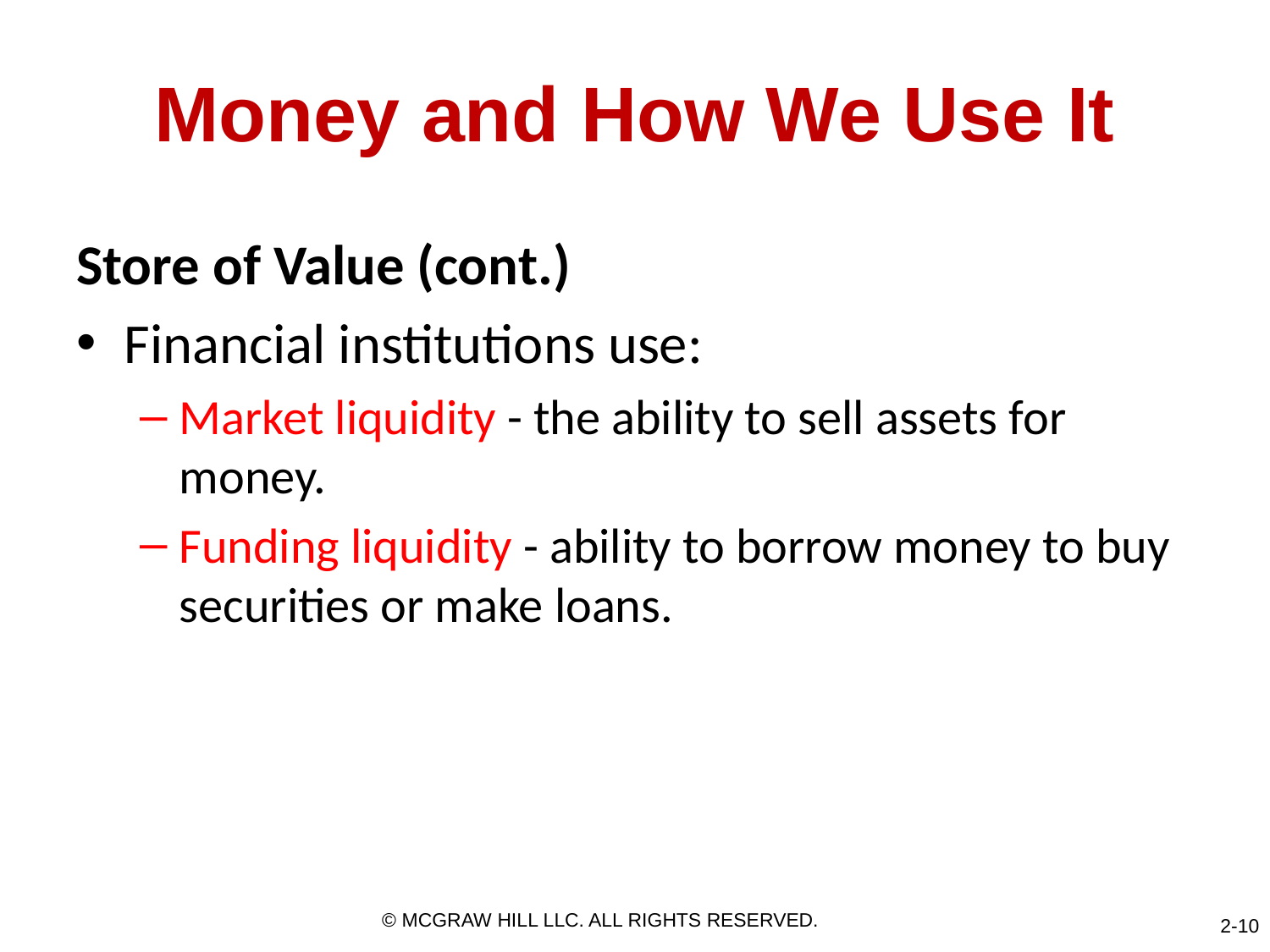

# Money and How We Use It
Store of Value (cont.)
Financial institutions use:
Market liquidity - the ability to sell assets for money.
Funding liquidity - ability to borrow money to buy securities or make loans.
© MCGRAW HILL LLC. ALL RIGHTS RESERVED.
2-10